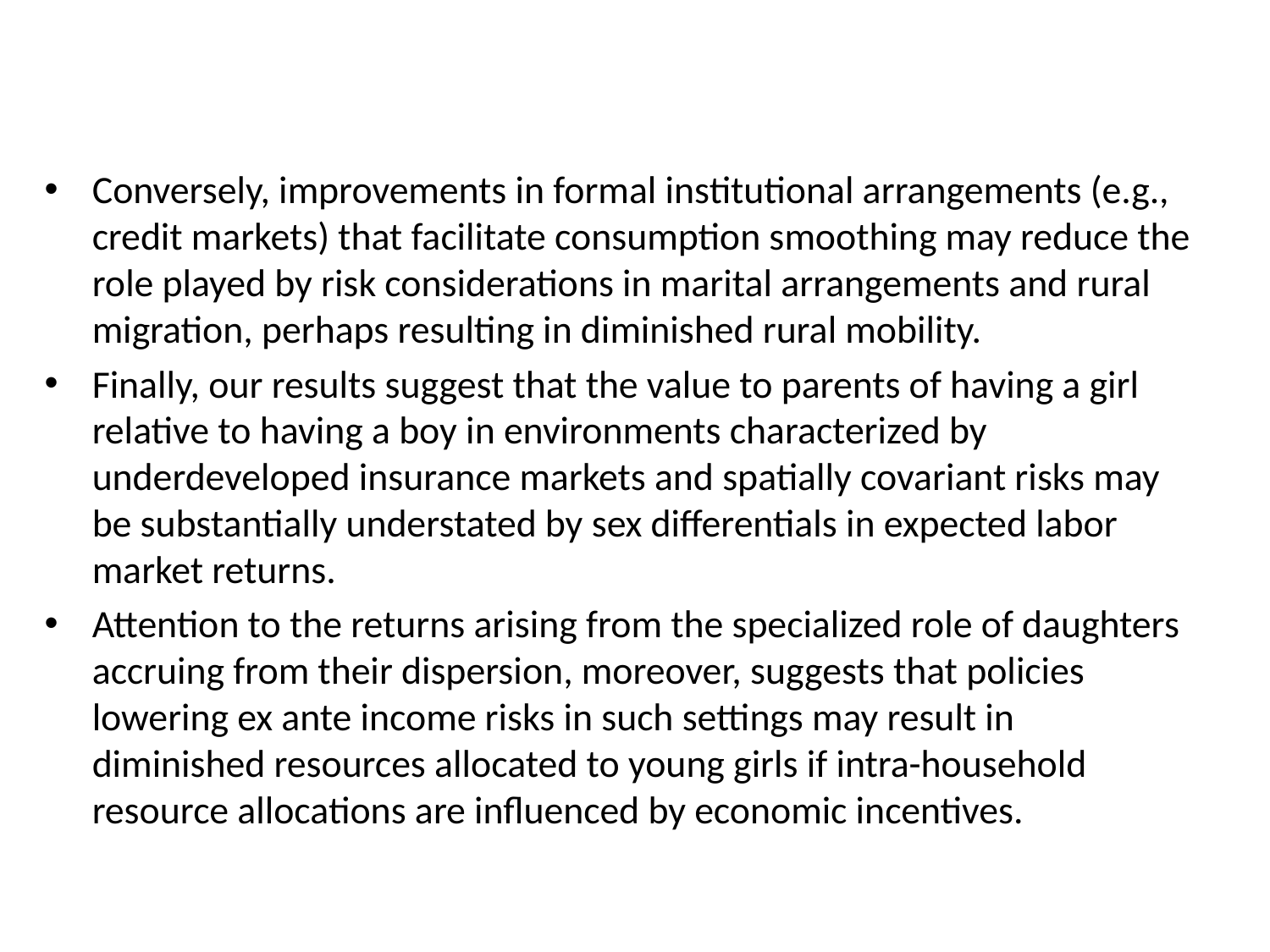

Conversely, improvements in formal institutional arrangements (e.g., credit markets) that facilitate consumption smoothing may reduce the role played by risk considerations in marital arrangements and rural migration, perhaps resulting in diminished rural mobility.
Finally, our results suggest that the value to parents of having a girl relative to having a boy in environments characterized by underdeveloped insurance markets and spatially covariant risks may be substantially understated by sex differentials in expected labor market returns.
Attention to the returns arising from the specialized role of daughters accruing from their dispersion, moreover, suggests that policies lowering ex ante income risks in such settings may result in diminished resources allocated to young girls if intra-household resource allocations are influenced by economic incentives.